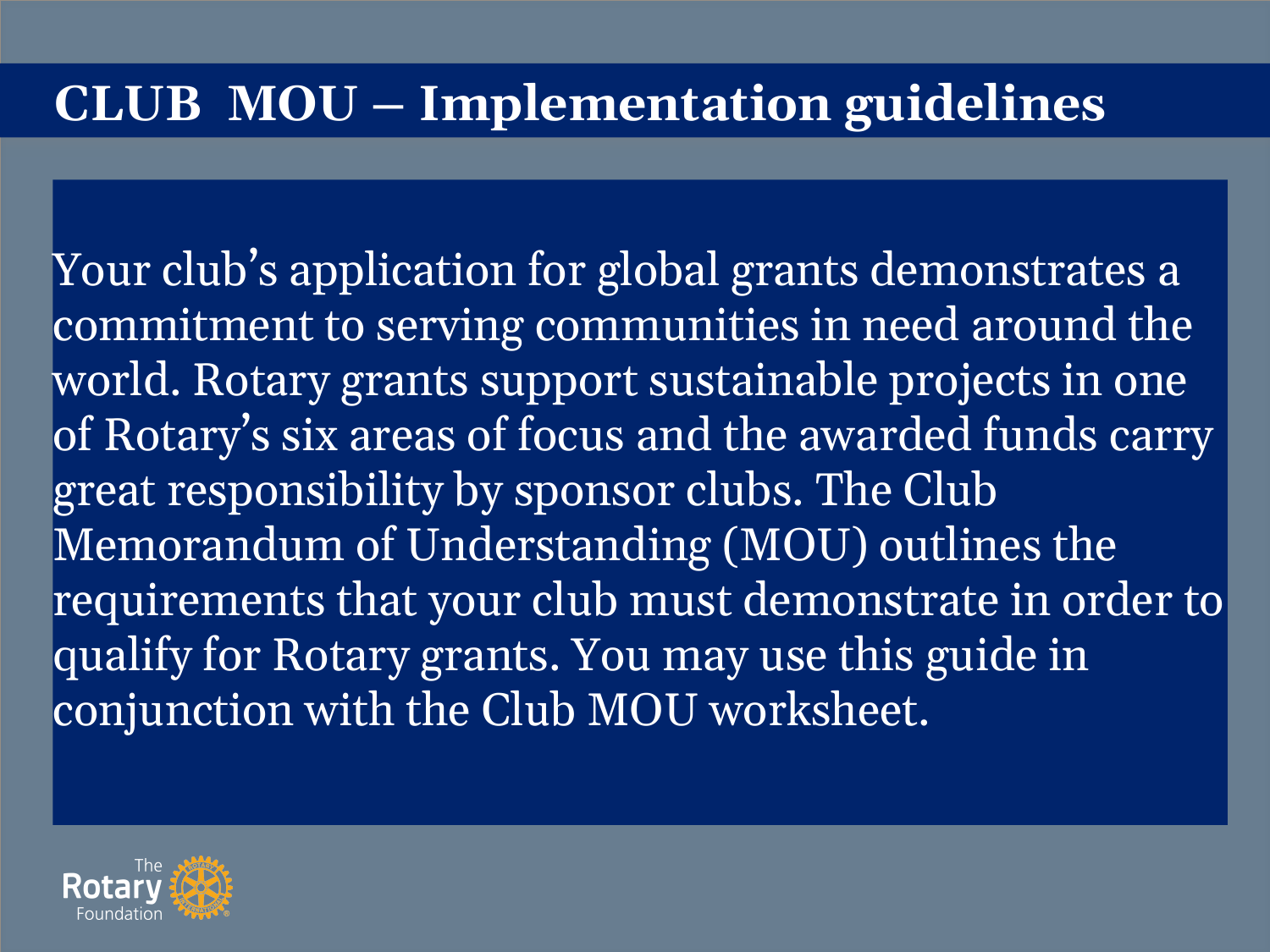

# CLUB  MOU – Implementation guidelines

Your club’s application for global grants demonstrates a commitment to serving communities in need around the world. Rotary grants support sustainable projects in one of Rotary’s six areas of focus and the awarded funds carry great responsibility by sponsor clubs. The Club Memorandum of Understanding (MOU) outlines the requirements that your club must demonstrate in order to qualify for Rotary grants. You may use this guide in conjunction with the Club MOU worksheet.